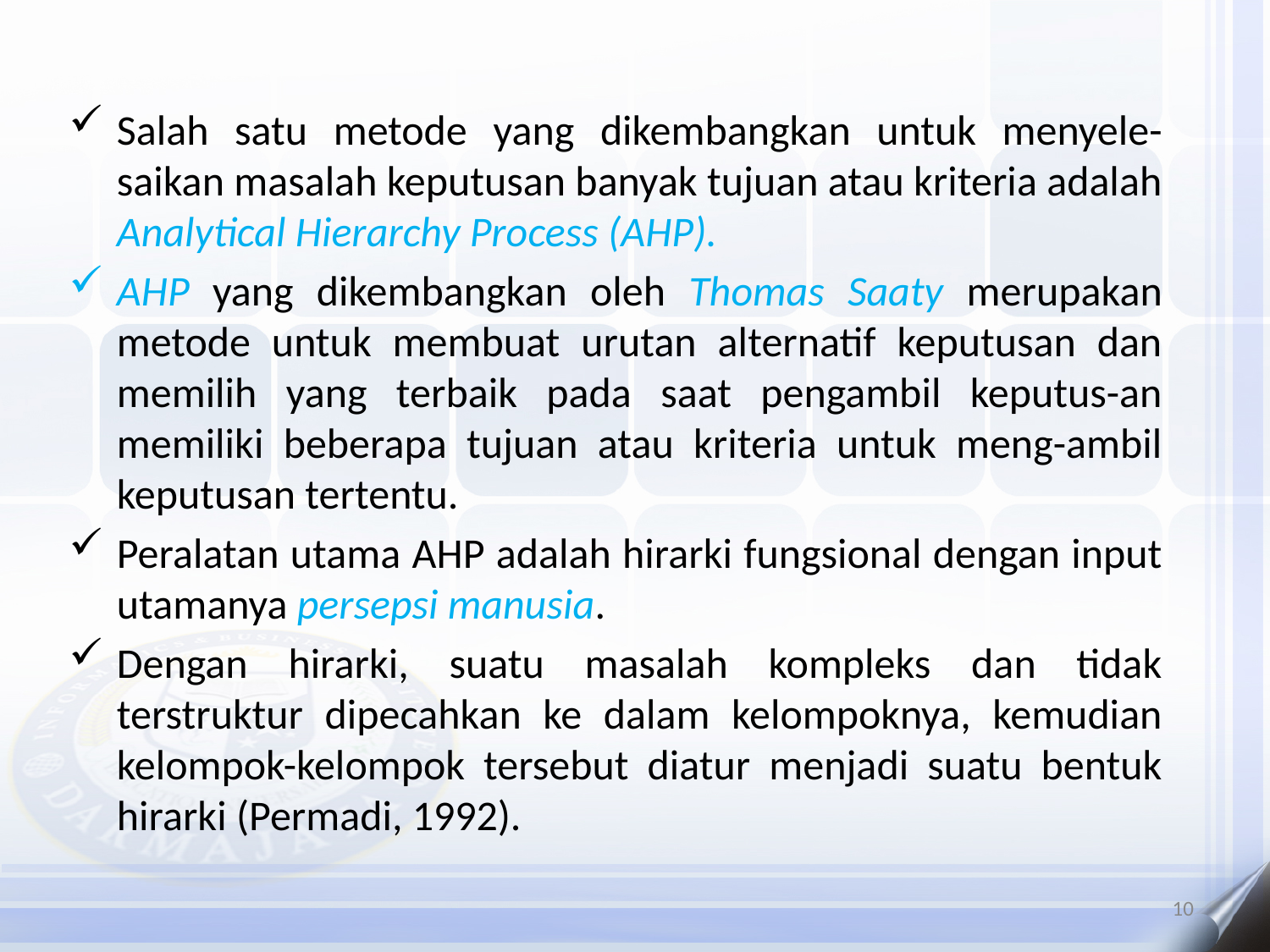

Salah satu metode yang dikembangkan untuk menyele-saikan masalah keputusan banyak tujuan atau kriteria adalah Analytical Hierarchy Process (AHP).
AHP yang dikembangkan oleh Thomas Saaty merupakan metode untuk membuat urutan alternatif keputusan dan memilih yang terbaik pada saat pengambil keputus-an memiliki beberapa tujuan atau kriteria untuk meng-ambil keputusan tertentu.
Peralatan utama AHP adalah hirarki fungsional dengan input utamanya persepsi manusia.
Dengan hirarki, suatu masalah kompleks dan tidak terstruktur dipecahkan ke dalam kelompoknya, kemudian kelompok-kelompok tersebut diatur menjadi suatu bentuk hirarki (Permadi, 1992).
10